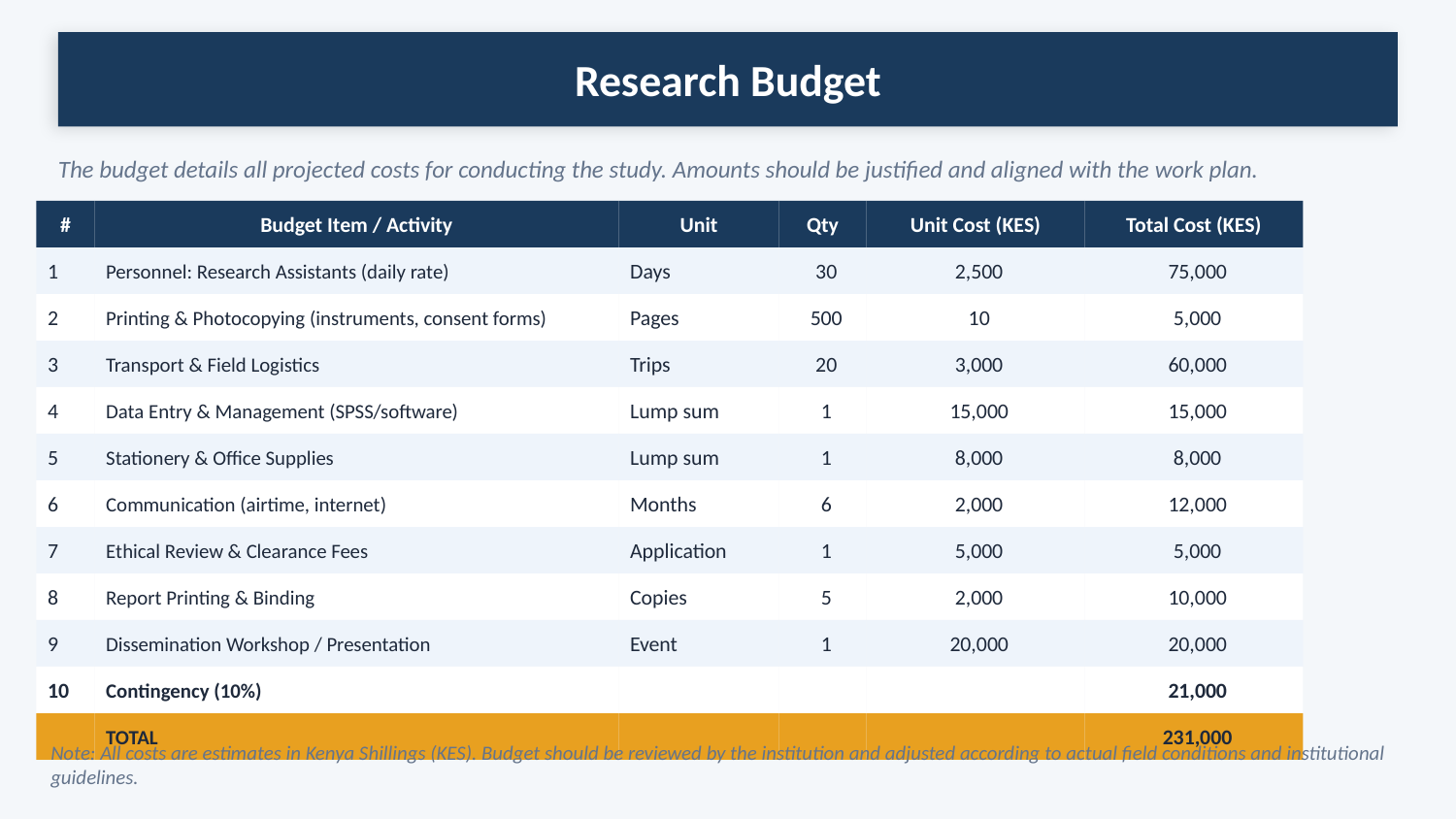

Research Budget
The budget details all projected costs for conducting the study. Amounts should be justified and aligned with the work plan.

#

Budget Item / Activity

Unit

Qty

Unit Cost (KES)

Total Cost (KES)

1

Personnel: Research Assistants (daily rate)

Days

30

2,500

75,000

2

Printing & Photocopying (instruments, consent forms)

Pages

500

10

5,000

3

Transport & Field Logistics

Trips

20

3,000

60,000

4

Data Entry & Management (SPSS/software)

Lump sum

1

15,000

15,000

5

Stationery & Office Supplies

Lump sum

1

8,000

8,000

6

Communication (airtime, internet)

Months

6

2,000

12,000

7

Ethical Review & Clearance Fees

Application

1

5,000

5,000

8

Report Printing & Binding

Copies

5

2,000

10,000

9

Dissemination Workshop / Presentation

Event

1

20,000

20,000

10

Contingency (10%)

21,000

TOTAL

231,000
Note: All costs are estimates in Kenya Shillings (KES). Budget should be reviewed by the institution and adjusted according to actual field conditions and institutional guidelines.